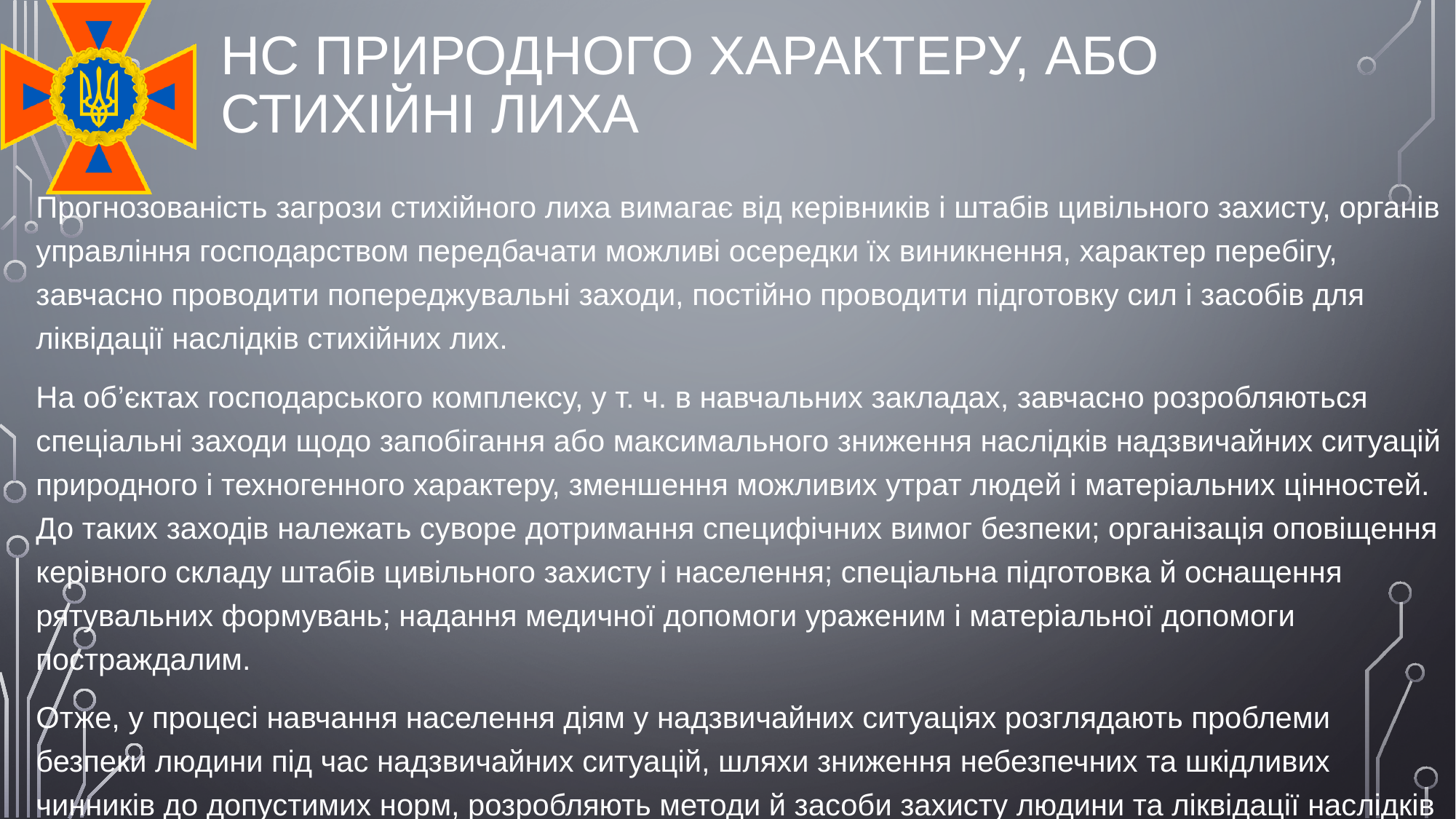

# НС природного характеру, або стихійні лиха
Прогнозованість загрози стихійного лиха вимагає від керівників і штабів цивільного захисту, органів управління господарством передбачати можливі осередки їх виникнення, характер перебігу, завчасно проводити попереджувальні заходи, постійно проводити підготовку сил і засобів для ліквідації наслідків стихійних лих.
На об’єктах господарського комплексу, у т. ч. в навчальних закладах, завчасно розробляються спеціальні заходи щодо запобігання або максимального зниження наслідків надзвичайних ситуацій природного і техногенного характеру, зменшення можливих утрат людей і матеріальних цінностей. До таких заходів належать суворе дотримання специфічних вимог безпеки; організація оповіщення керівного складу штабів цивільного захисту і населення; спеціальна підготовка й оснащення рятувальних формувань; надання медичної допомоги ураженим і матеріальної допомоги постраждалим.
Отже, у процесі навчання населення діям у надзвичайних ситуаціях розглядають проблеми безпеки людини під час надзвичайних ситуацій, шляхи зниження небезпечних та шкідливих чинників до допустимих норм, розробляють методи й засоби захисту людини та ліквідації наслідків таких ситуацій.